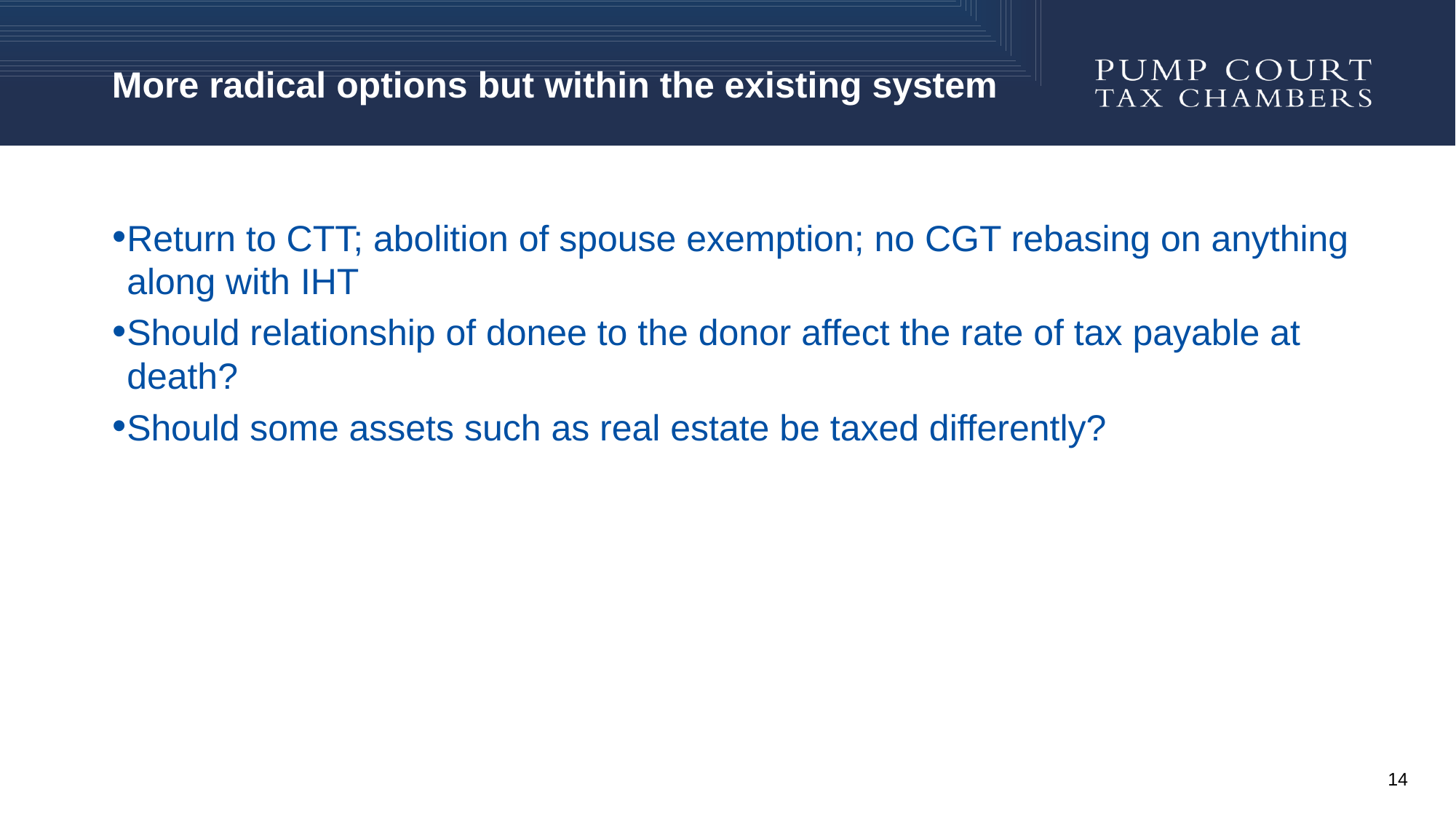

# More radical options but within the existing system
Return to CTT; abolition of spouse exemption; no CGT rebasing on anything along with IHT
Should relationship of donee to the donor affect the rate of tax payable at death?
Should some assets such as real estate be taxed differently?